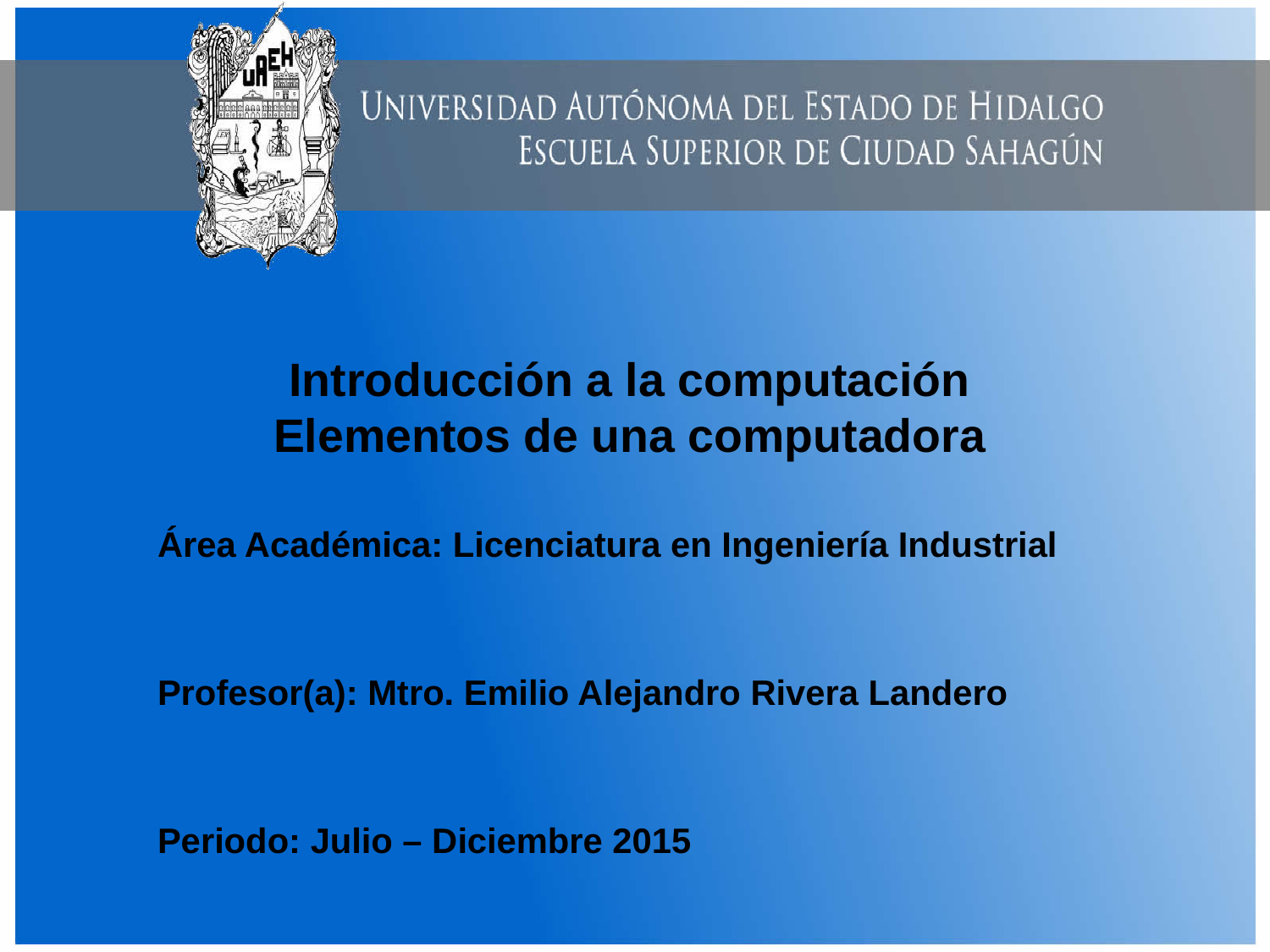

# Introducción a la computación Elementos de una computadora
Área Académica: Licenciatura en Ingeniería Industrial

Profesor(a): Mtro. Emilio Alejandro Rivera Landero

Periodo: Julio – Diciembre 2015